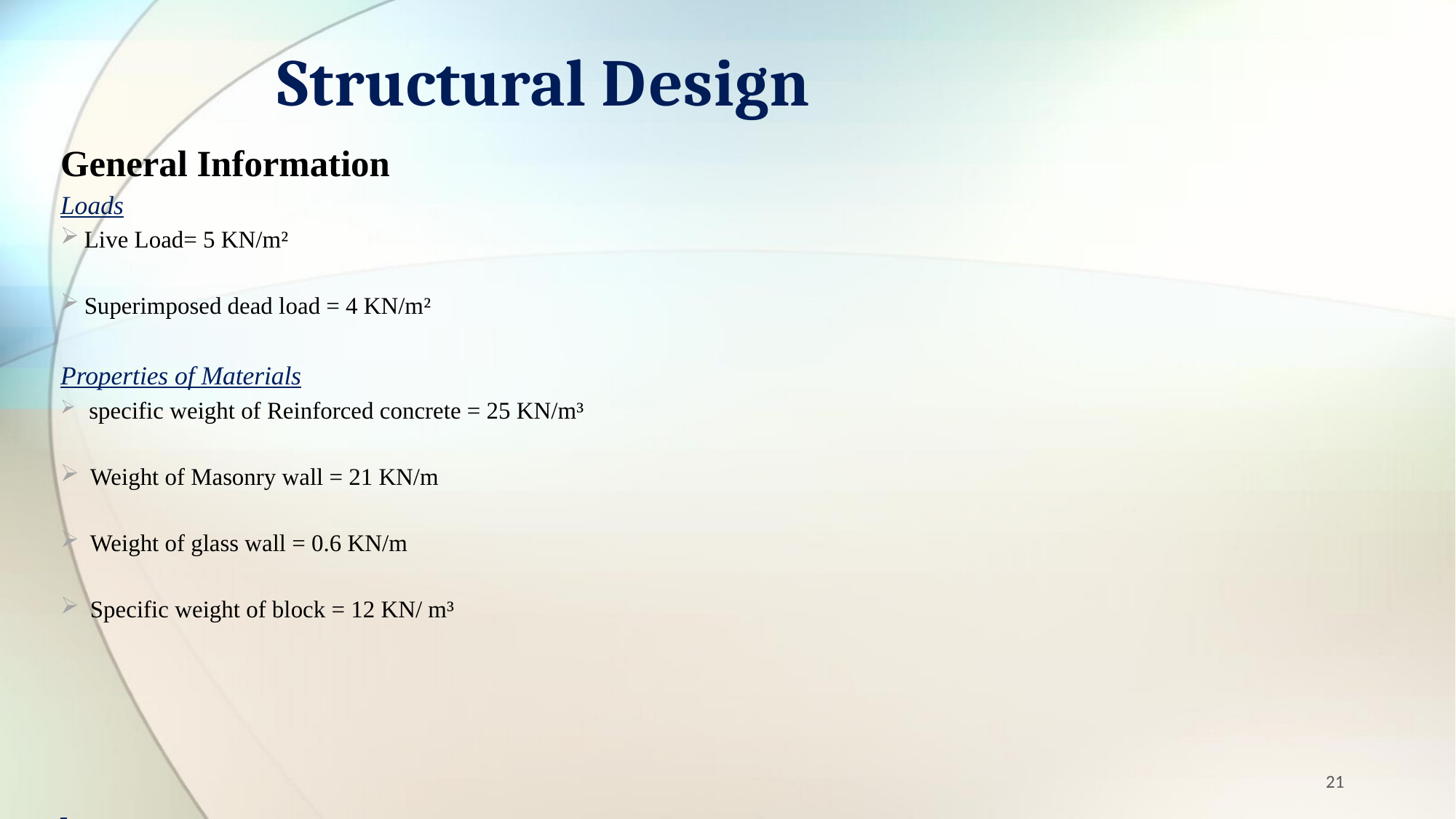

# Structural Design
General Information
Loads
Live Load= 5 KN/m²

Superimposed dead load = 4 KN/m²

Properties of Materials
 specific weight of Reinforced concrete = 25 KN/m³

 Weight of Masonry wall = 21 KN/m

 Weight of glass wall = 0.6 KN/m

 Specific weight of block = 12 KN/ m³

21